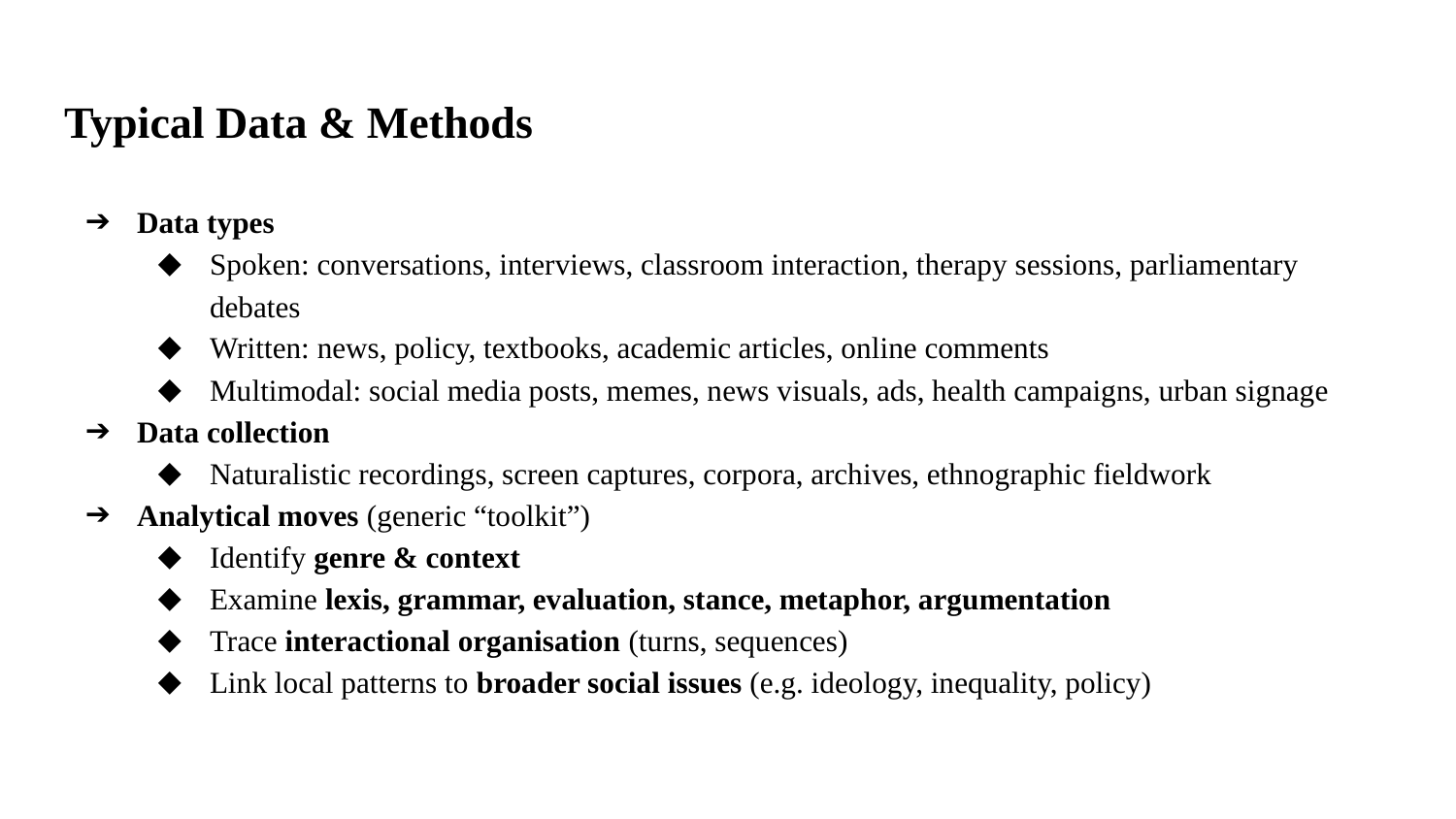

# Typical Data & Methods
Data types
Spoken: conversations, interviews, classroom interaction, therapy sessions, parliamentary debates
Written: news, policy, textbooks, academic articles, online comments
Multimodal: social media posts, memes, news visuals, ads, health campaigns, urban signage
Data collection
Naturalistic recordings, screen captures, corpora, archives, ethnographic fieldwork
Analytical moves (generic “toolkit”)
Identify genre & context
Examine lexis, grammar, evaluation, stance, metaphor, argumentation
Trace interactional organisation (turns, sequences)
Link local patterns to broader social issues (e.g. ideology, inequality, policy)